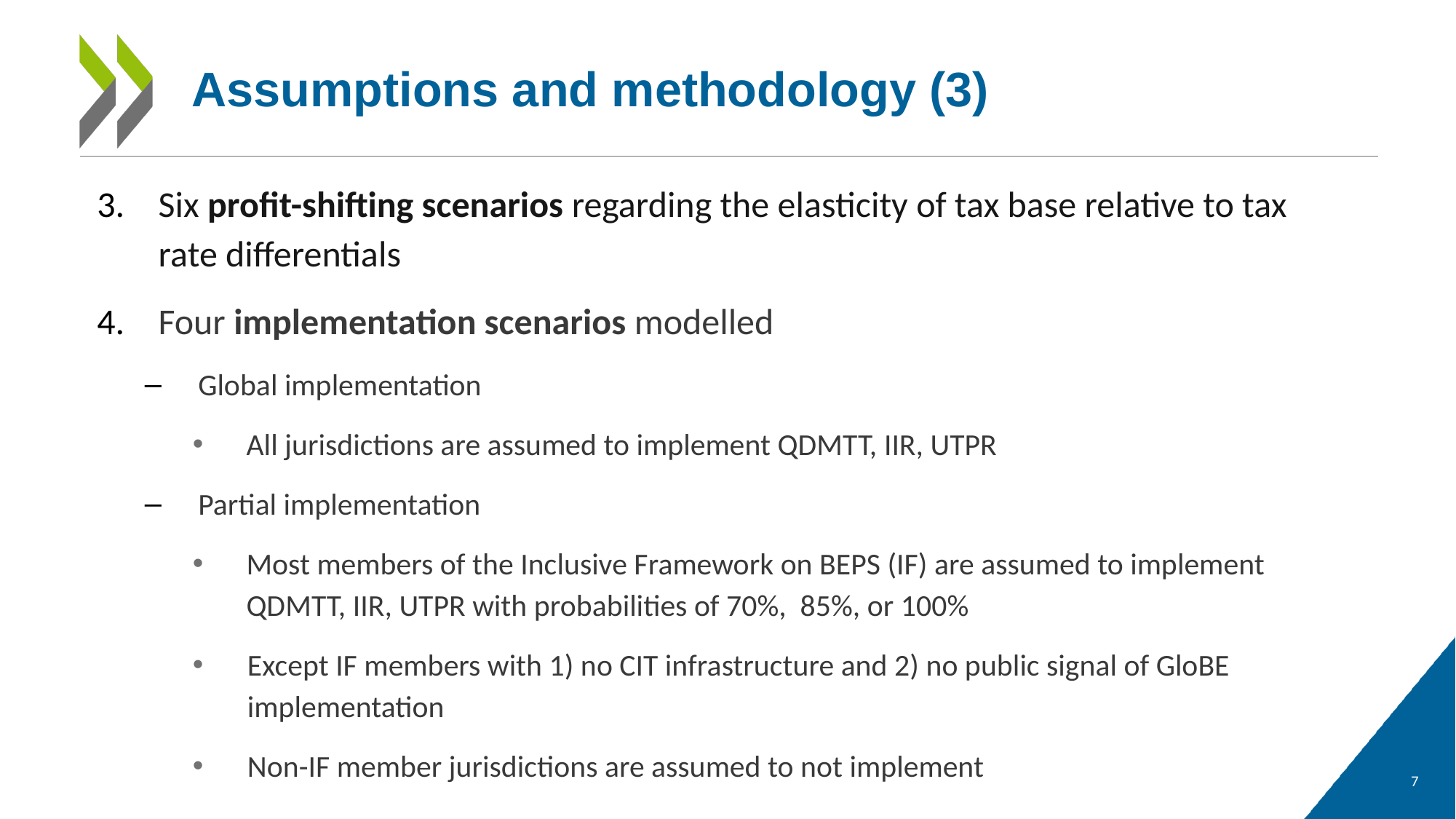

Assumptions and methodology (3)
#
Six profit-shifting scenarios regarding the elasticity of tax base relative to tax rate differentials
Four implementation scenarios modelled
Global implementation
All jurisdictions are assumed to implement QDMTT, IIR, UTPR
Partial implementation
Most members of the Inclusive Framework on BEPS (IF) are assumed to implement QDMTT, IIR, UTPR with probabilities of 70%,  85%, or 100%
Except IF members with 1) no CIT infrastructure and 2) no public signal of GloBE implementation
Non-IF member jurisdictions are assumed to not implement

7